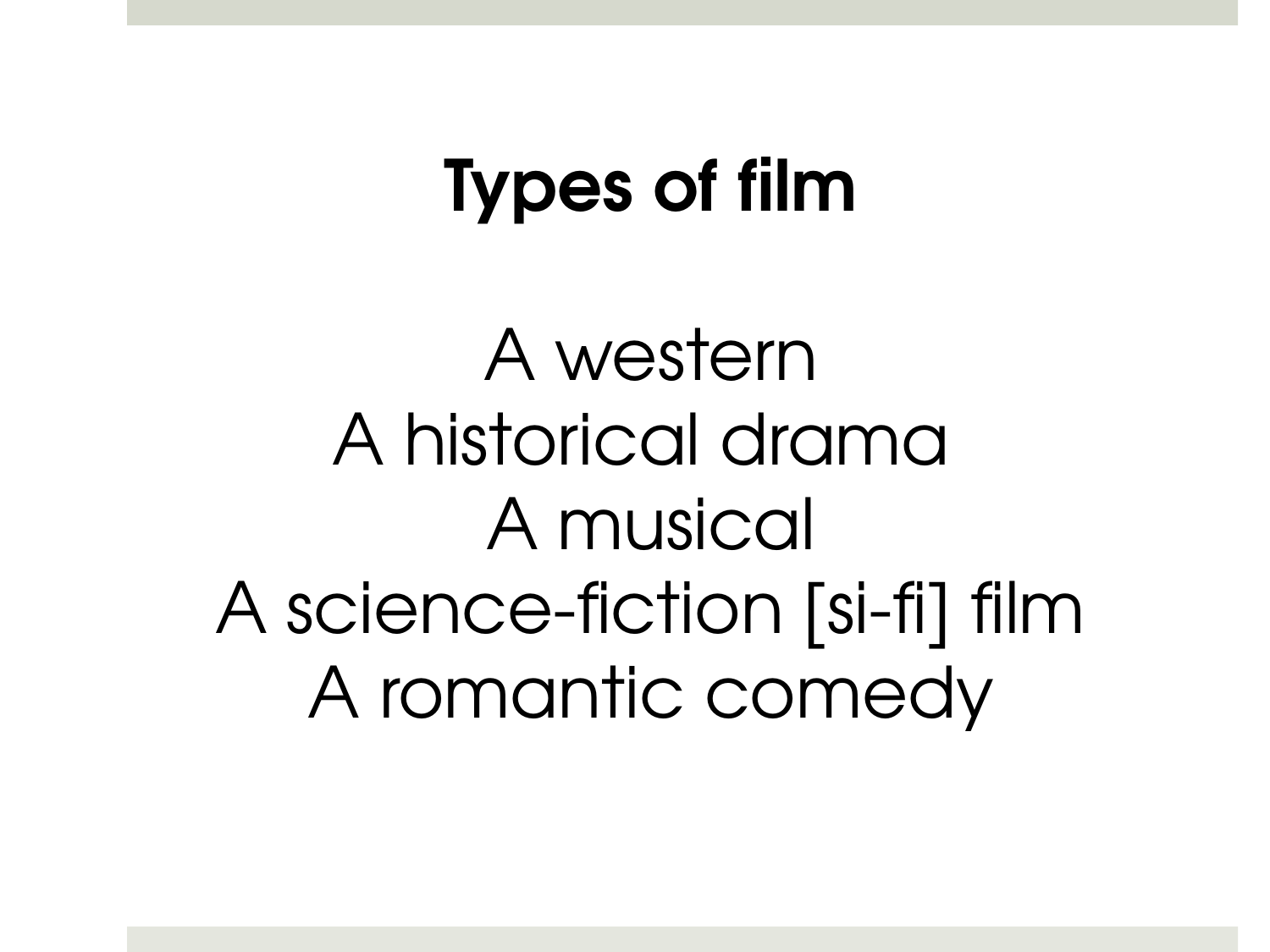

Types of film

A western
A historical drama
A musical
A science-fiction [si-fi] film
A romantic comedy